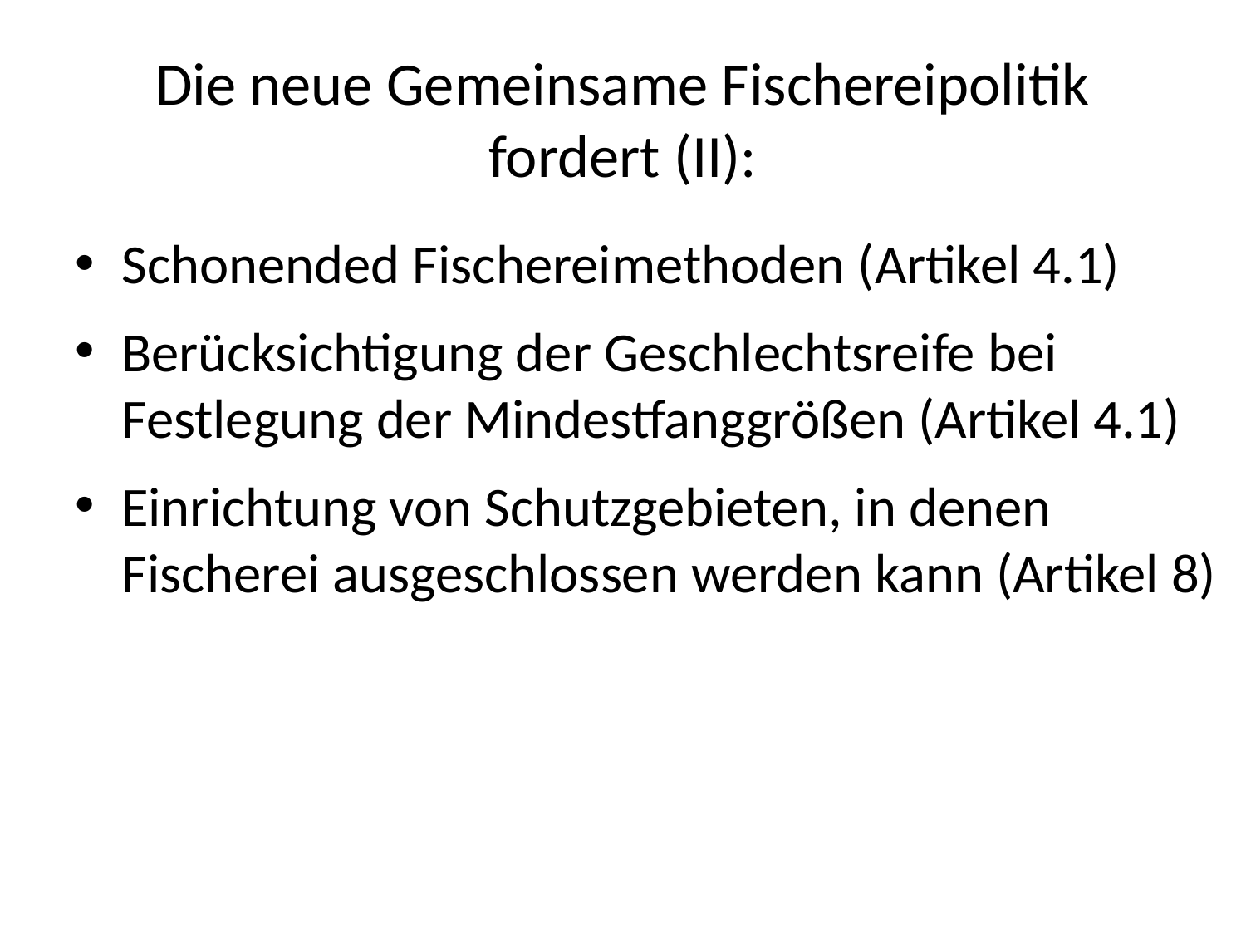

# Die neue Gemeinsame Fischereipolitik fordert (II):
Schonended Fischereimethoden (Artikel 4.1)
Berücksichtigung der Geschlechtsreife bei Festlegung der Mindestfanggrößen (Artikel 4.1)
Einrichtung von Schutzgebieten, in denen Fischerei ausgeschlossen werden kann (Artikel 8)